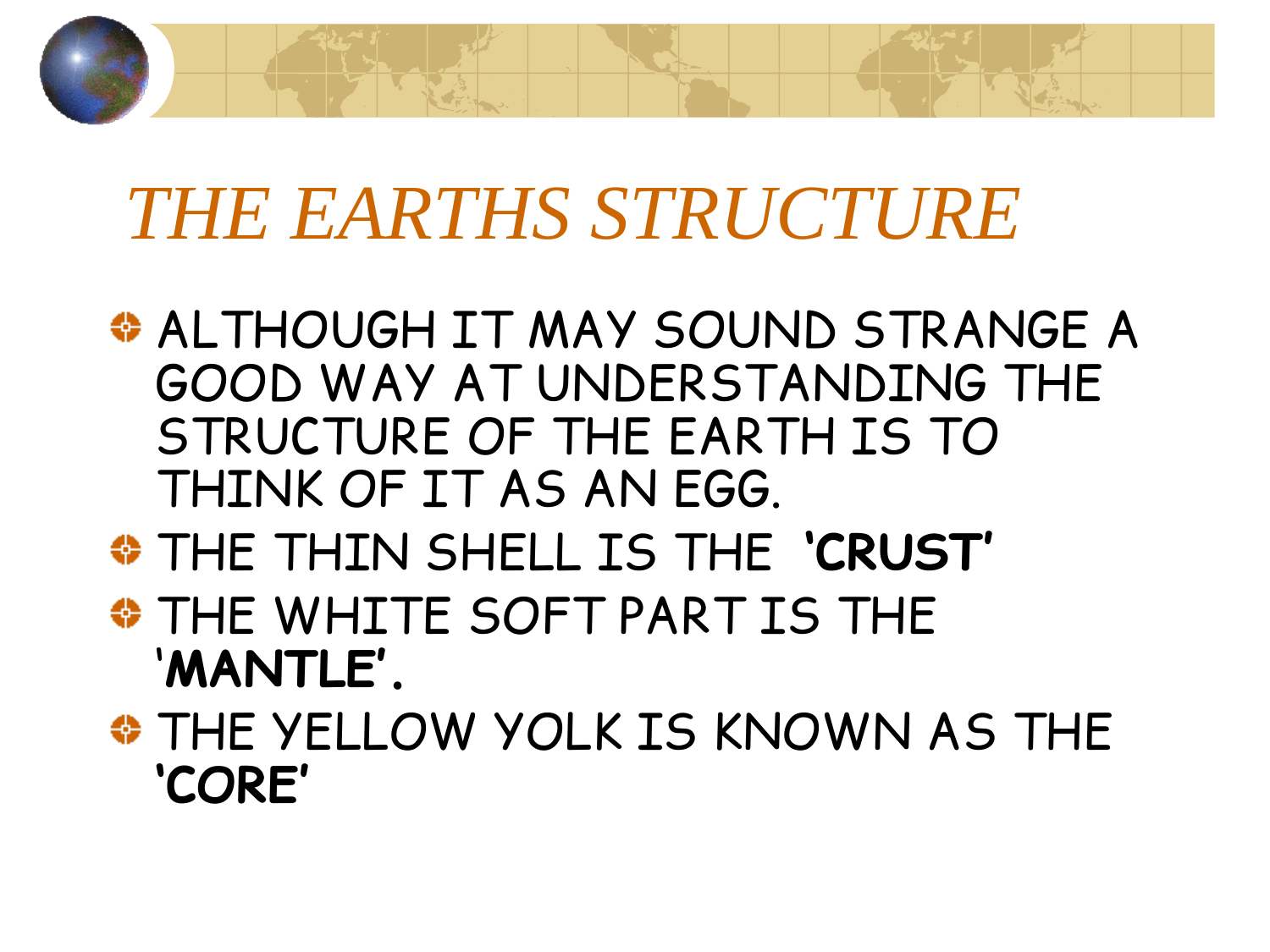

# THE EARTHS STRUCTURE
ALTHOUGH IT MAY SOUND STRANGE A GOOD WAY AT UNDERSTANDING THE STRUCTURE OF THE EARTH IS TO THINK OF IT AS AN EGG.
THE THIN SHELL IS THE  ‘CRUST’
THE WHITE SOFT PART IS THE ‘MANTLE’.
THE YELLOW YOLK IS KNOWN AS THE ‘CORE’